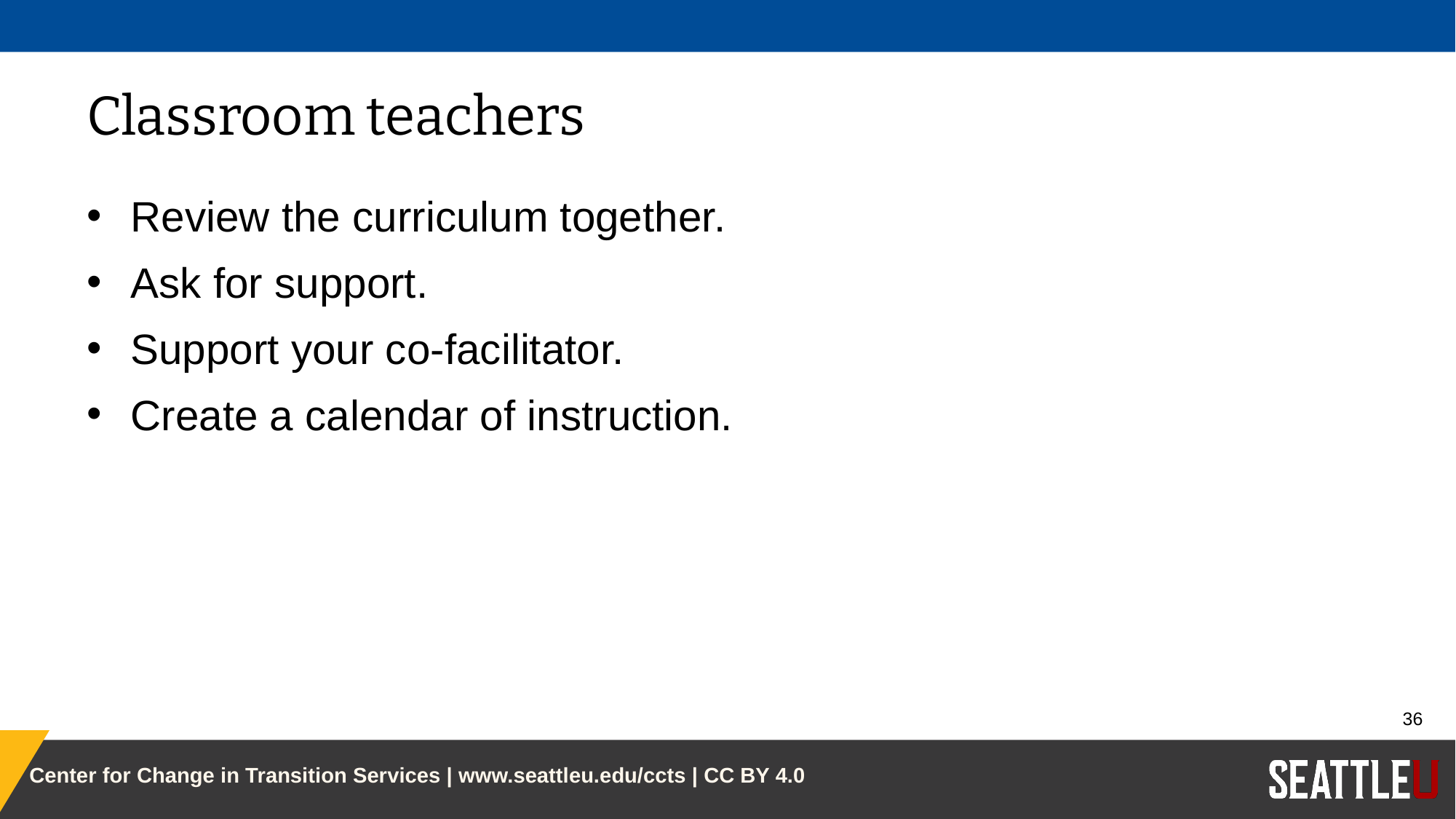

# Classroom teachers
Review the curriculum together.
Ask for support.
Support your co-facilitator.
Create a calendar of instruction.
36